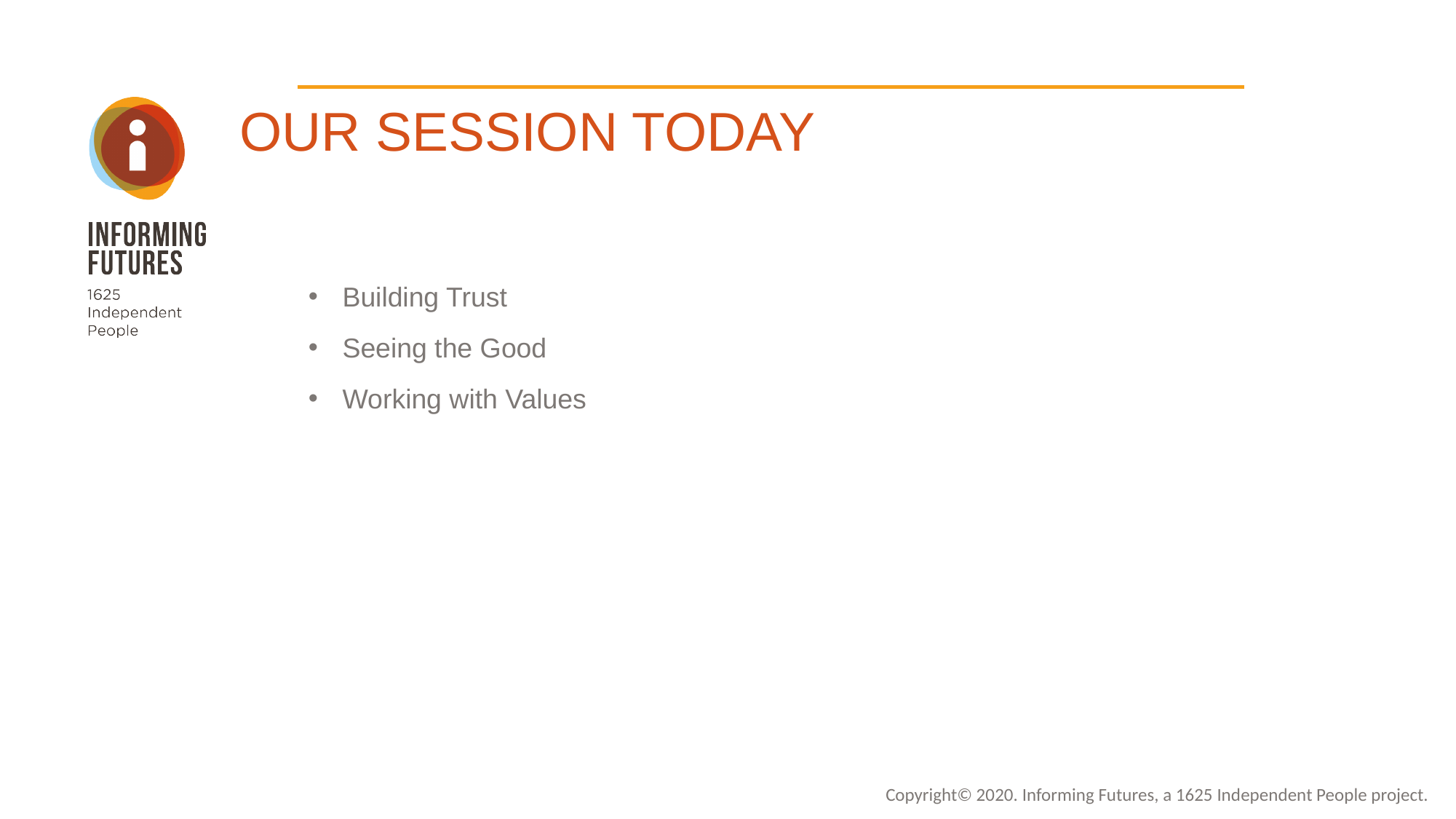

OUR SESSION TODAY
Building Trust
Seeing the Good
Working with Values